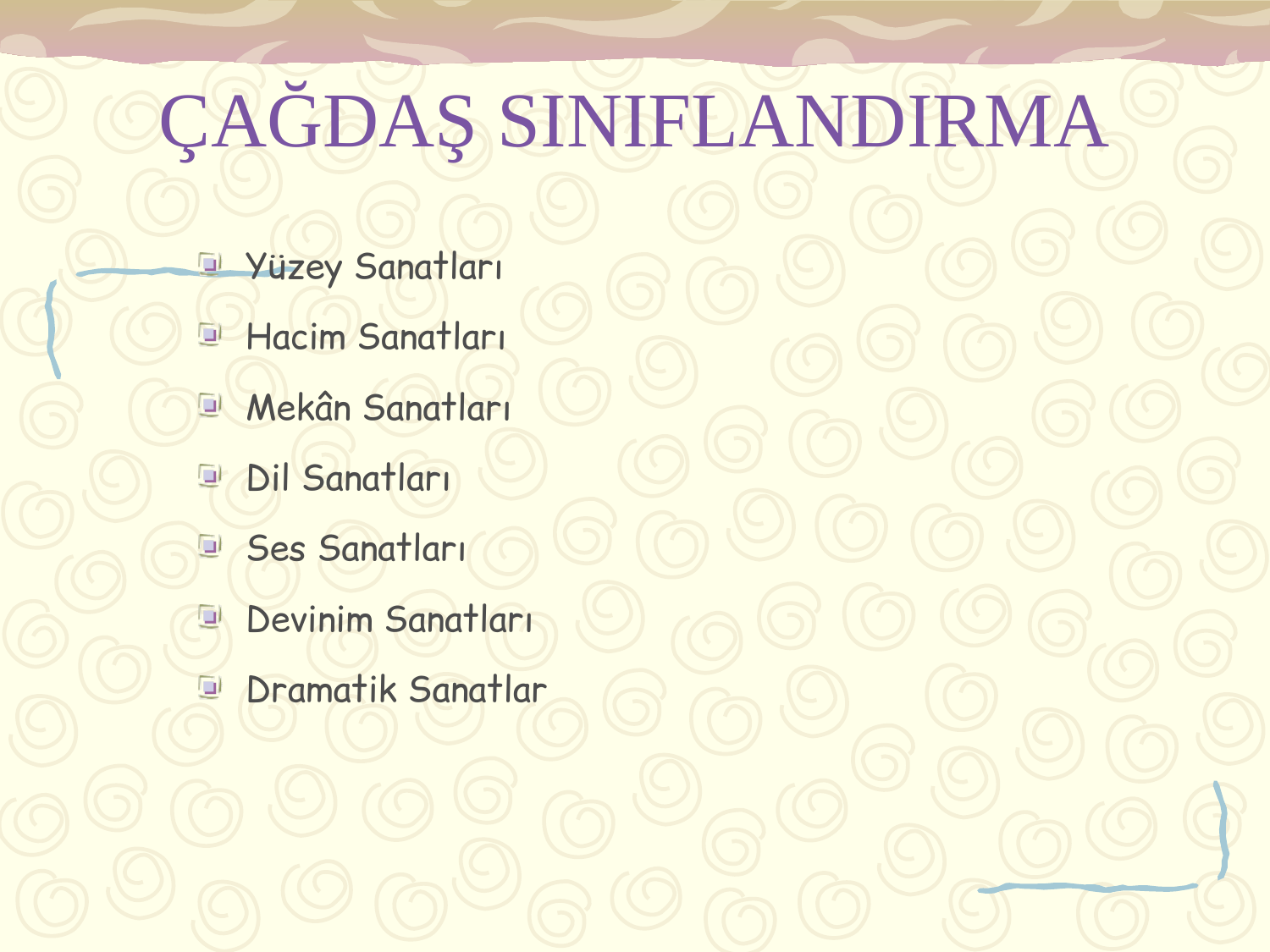

# ÇAĞDAŞ SINIFLANDIRMA
Yüzey Sanatları
Hacim Sanatları
Mekân Sanatları
Dil Sanatları
Ses Sanatları
Devinim Sanatları
Dramatik Sanatlar